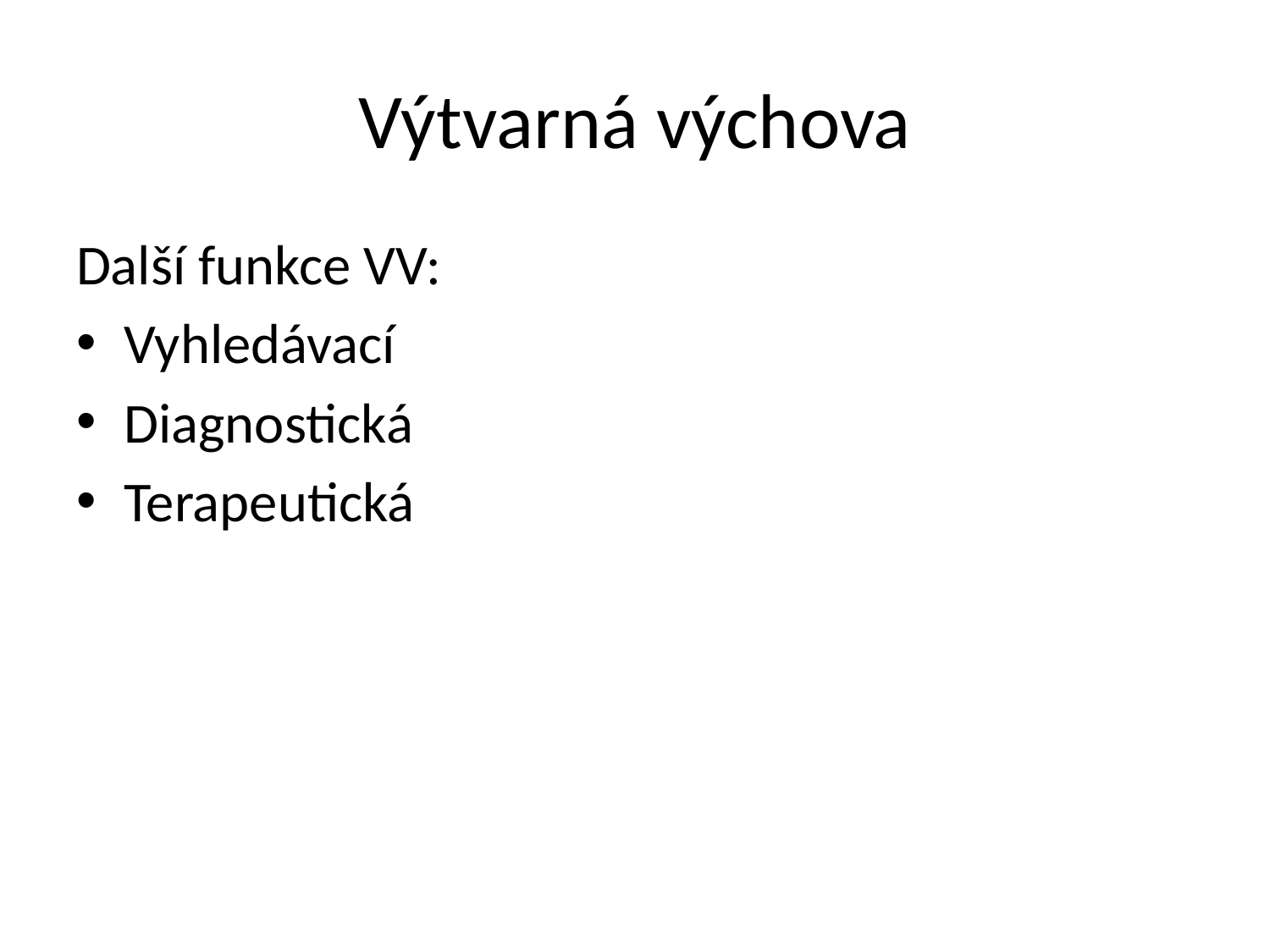

# Výtvarná výchova
Další funkce VV:
Vyhledávací
Diagnostická
Terapeutická